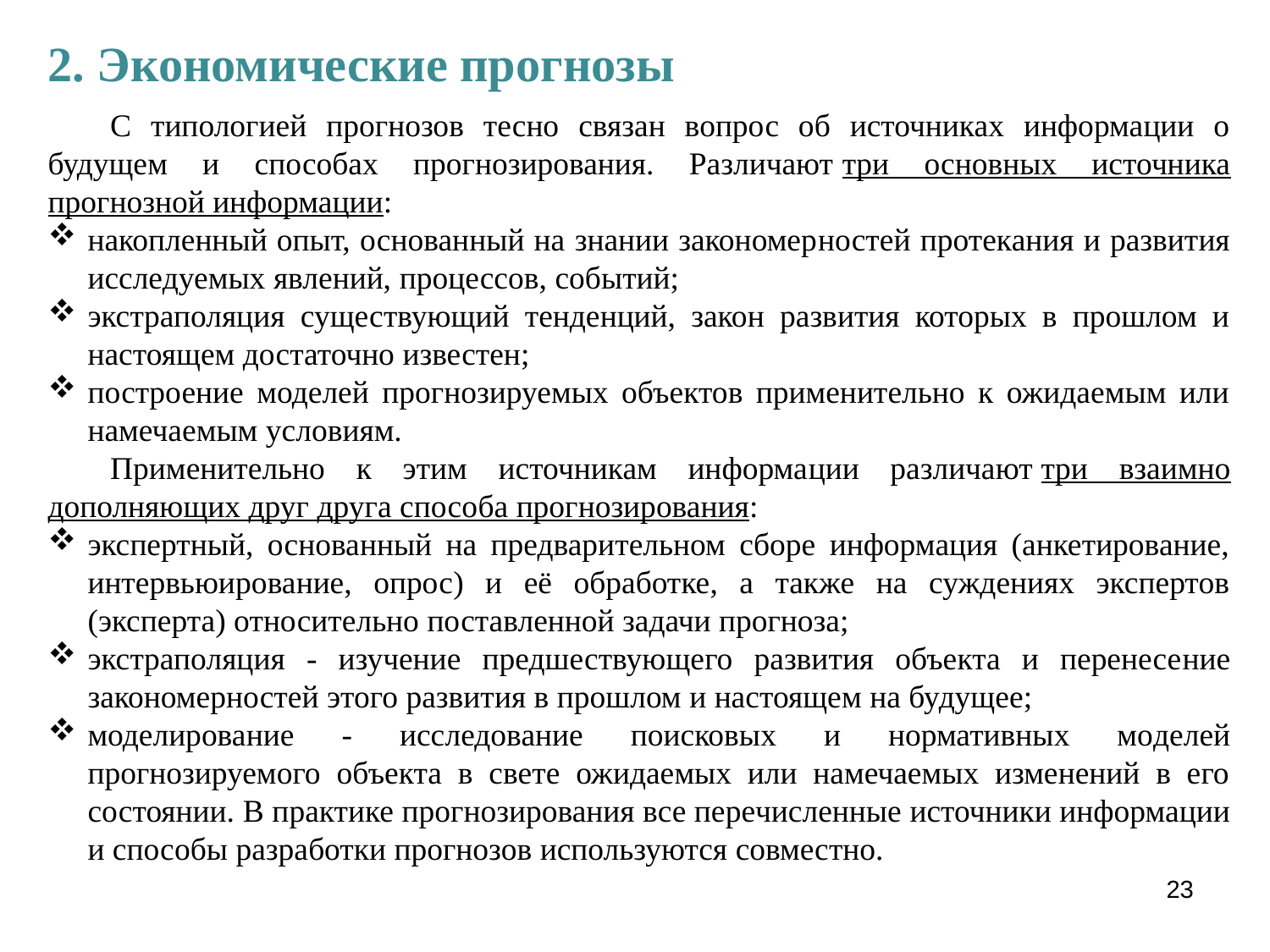

2. Экономические прогнозы
С типологией прогнозов тесно связан вопрос об источниках информации о будущем и способах прогнозирования. Различают три основных источника прогнозной информации:
накопленный опыт, основанный на знании закономер­ностей протекания и развития исследуемых явлений, процессов, событий;
экстраполяция существующий тенденций, закон развития которых в прошлом и настоящем достаточно известен;
построение моделей прогнозируемых объектов применительно к ожидаемым или намечаемым условиям.
Применительно к этим источникам информа­ции различают три взаимно дополняющих друг друга спосо­ба прогнозирования:
экспертный, основанный на предварительном сборе информация (анкетирование, интервьюиро­вание, опрос) и её обработке, а также на суждениях экспертов (эксперта) относительно поставленной задачи прогноза;
экстра­поляция - изучение предшествующего развития объекта и перенесе­ние закономерностей этого развития в прошлом и настоящем на бу­дущее;
моделирование - исследование поисковых и нормативных мо­делей прогнозируемого объекта в свете ожидаемых или намечаемых изменений в его состоянии. В практике прогнозирования все пере­численные источники информации и способы разработки прогнозов используются совместно.
23